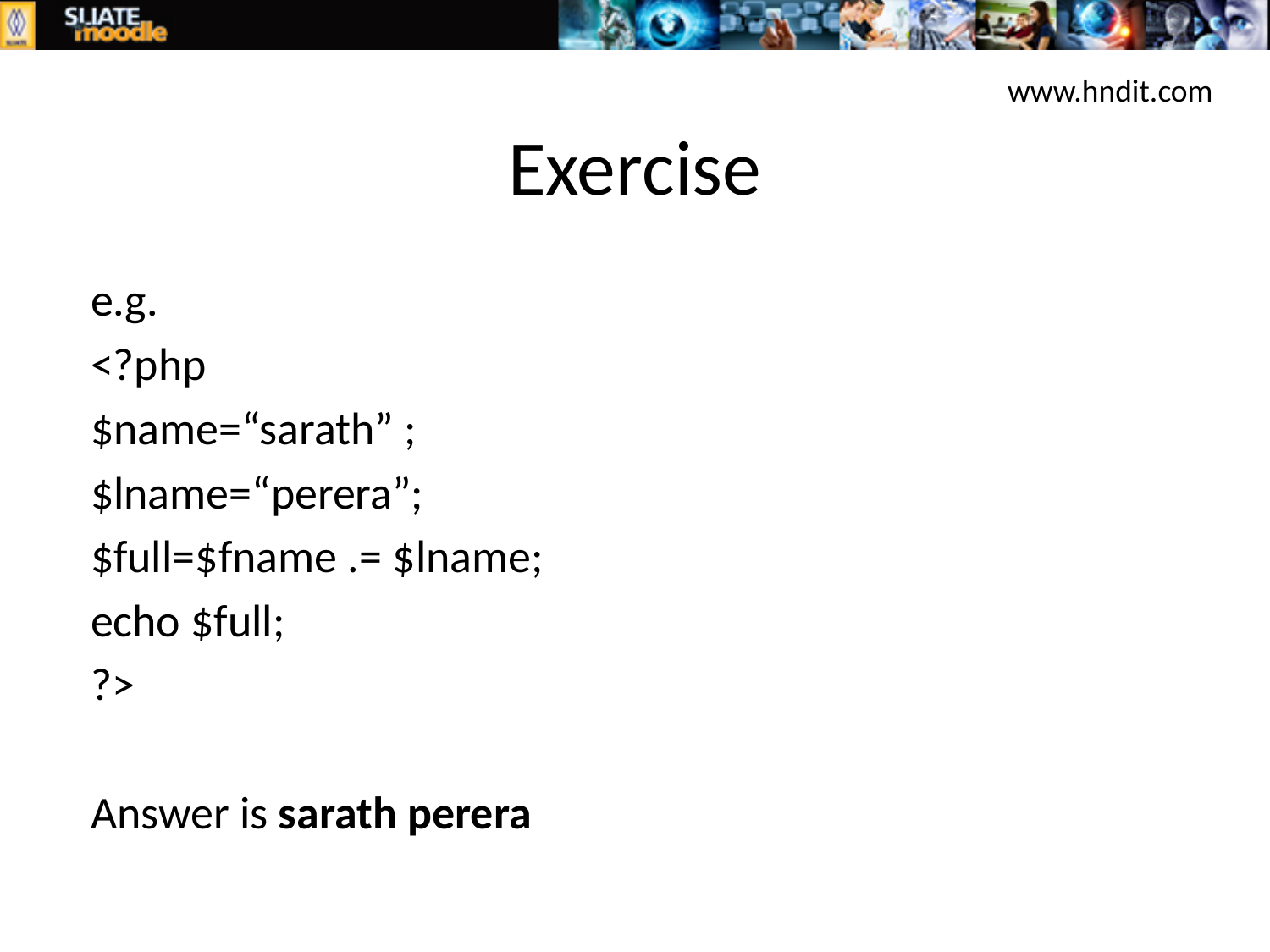

www.hndit.com
# Exercise
e.g.
<?php
$name=“sarath” ;
$lname=“perera”;
$full=$fname .= $lname;
echo $full;
?>

Answer is sarath perera